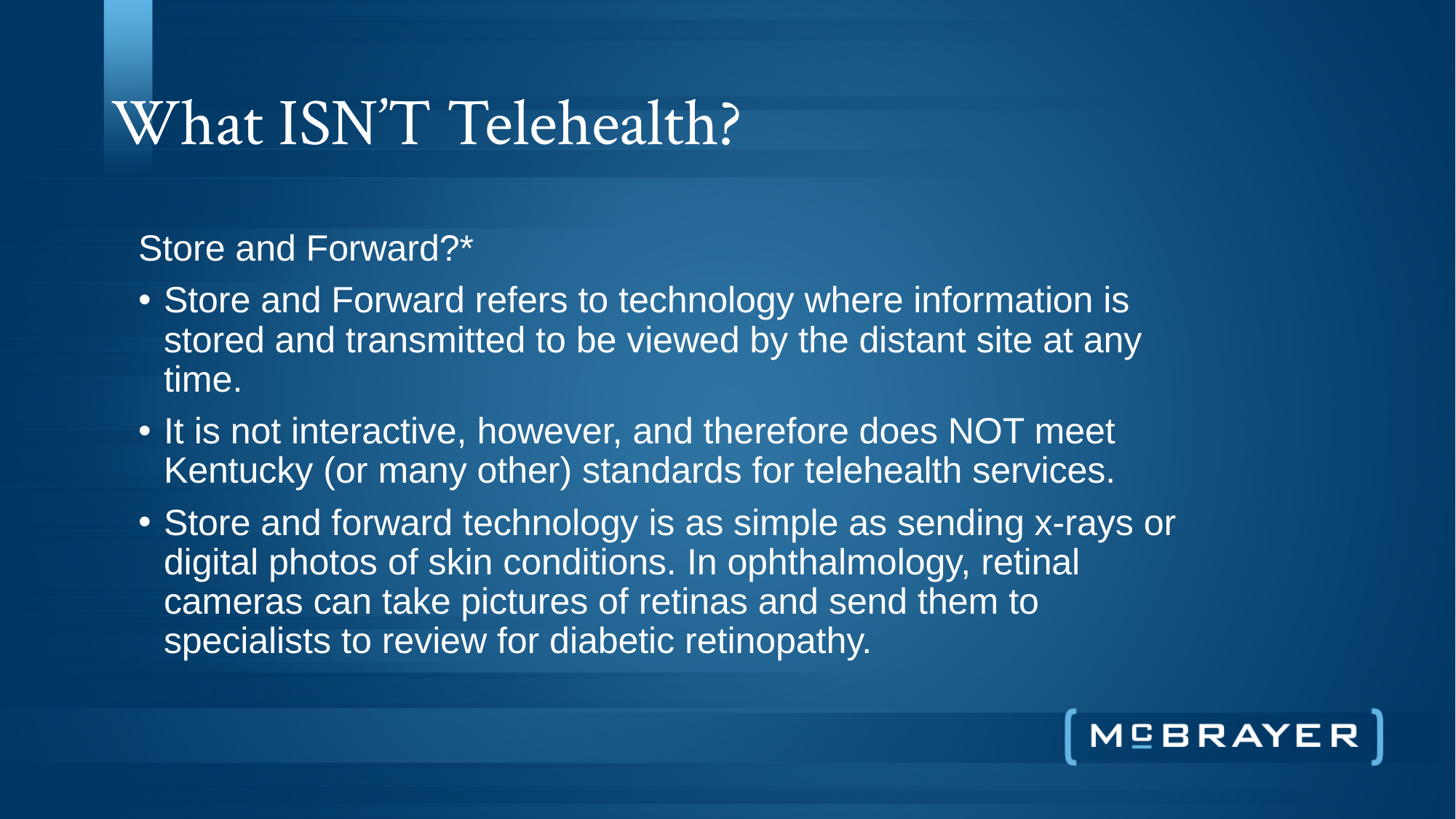

# What ISN’T Telehealth?
Store and Forward?*
Store and Forward refers to technology where information is stored and transmitted to be viewed by the distant site at any time.
It is not interactive, however, and therefore does NOT meet Kentucky (or many other) standards for telehealth services.
Store and forward technology is as simple as sending x-rays or digital photos of skin conditions. In ophthalmology, retinal cameras can take pictures of retinas and send them to specialists to review for diabetic retinopathy.